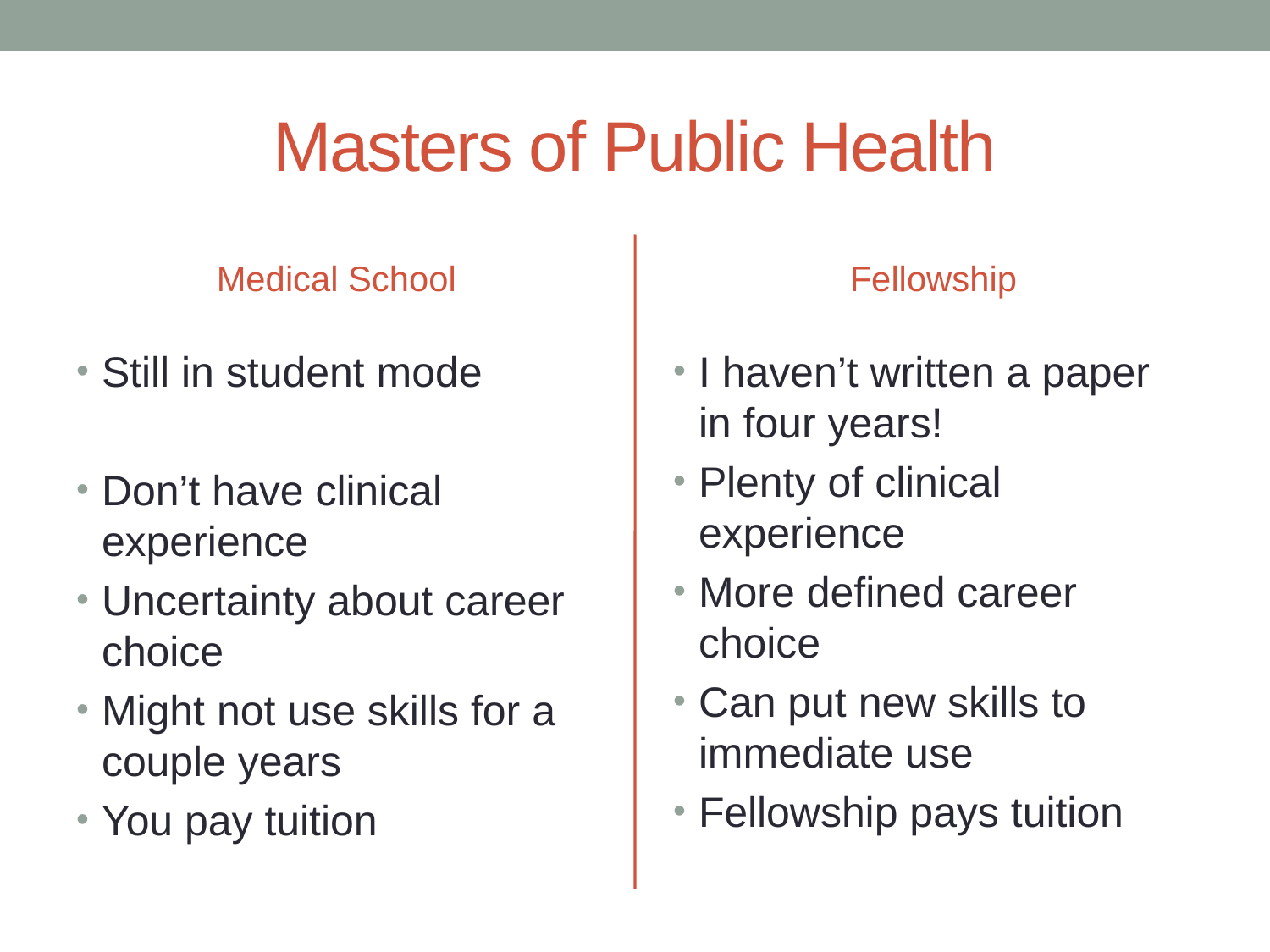

# Masters of Public Health
Medical School
Fellowship
Still in student mode

Don’t have clinical experience
Uncertainty about career choice
Might not use skills for a couple years
You pay tuition
I haven’t written a paper in four years!
Plenty of clinical experience
More defined career choice
Can put new skills to immediate use
Fellowship pays tuition